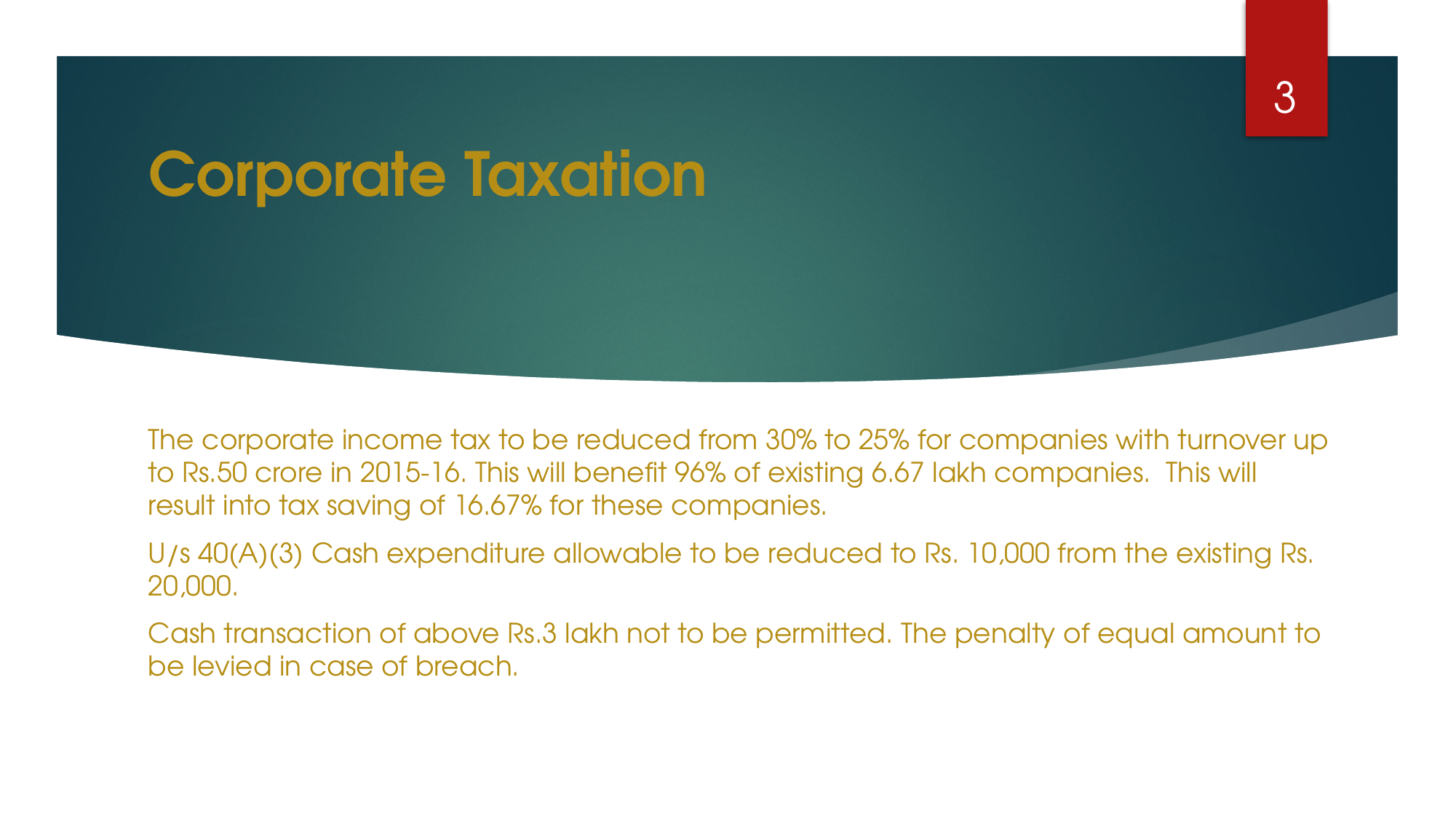

3
# Corporate Taxation
The corporate income tax to be reduced from 30% to 25% for companies with turnover up to Rs.50 crore in 2015-16. This will benefit 96% of existing 6.67 lakh companies.  This will result into tax saving of 16.67% for these companies.
U/s 40(A)(3) Cash expenditure allowable to be reduced to Rs. 10,000 from the existing Rs. 20,000.
Cash transaction of above Rs.3 lakh not to be permitted. The penalty of equal amount to be levied in case of breach.